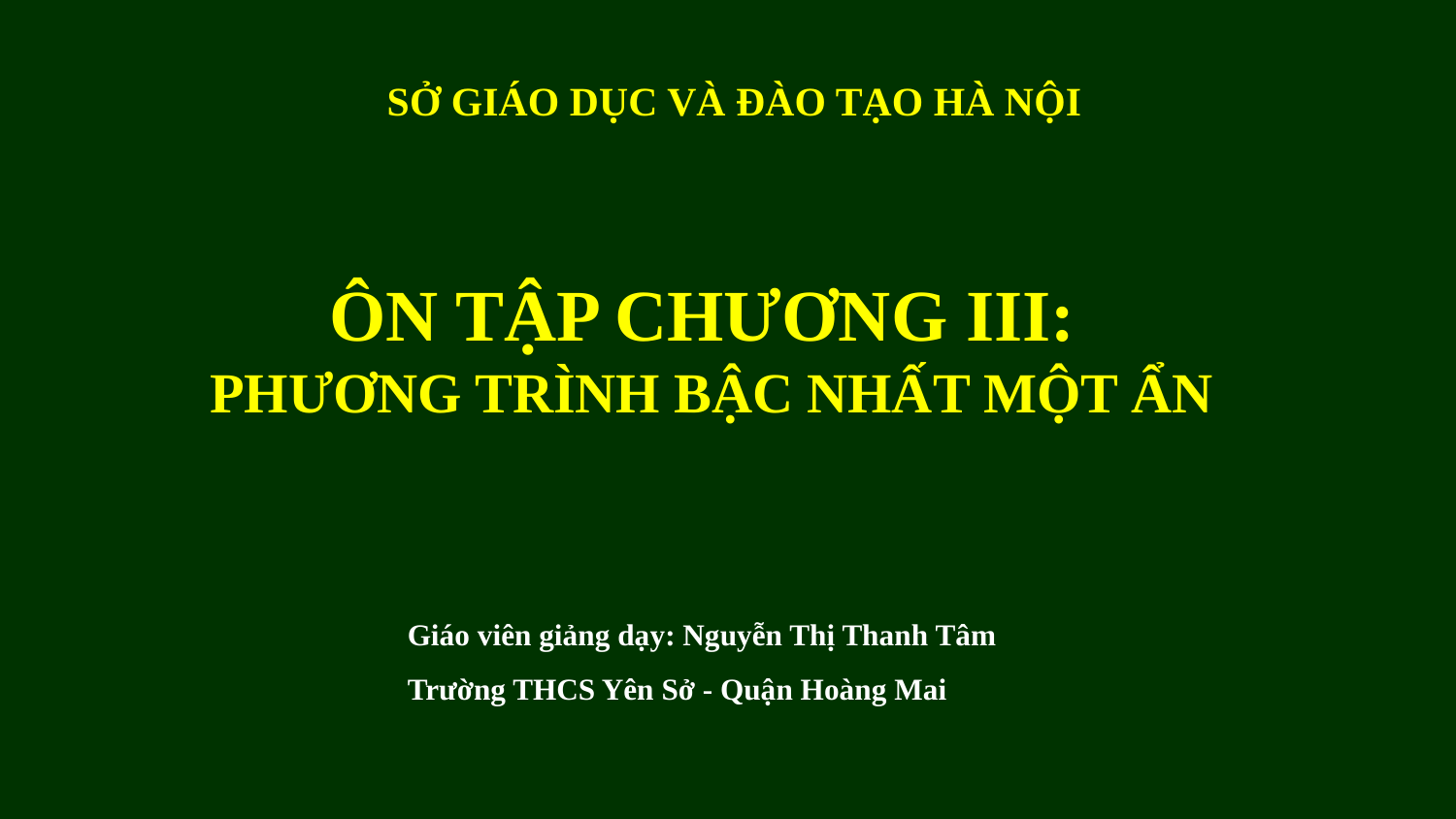

SỞ GIÁO DỤC VÀ ĐÀO TẠO HÀ NỘI
ÔN TẬP CHƯƠNG III:
PHƯƠNG TRÌNH BẬC NHẤT MỘT ẨN
Giáo viên giảng dạy: Nguyễn Thị Thanh Tâm
Trường THCS Yên Sở - Quận Hoàng Mai